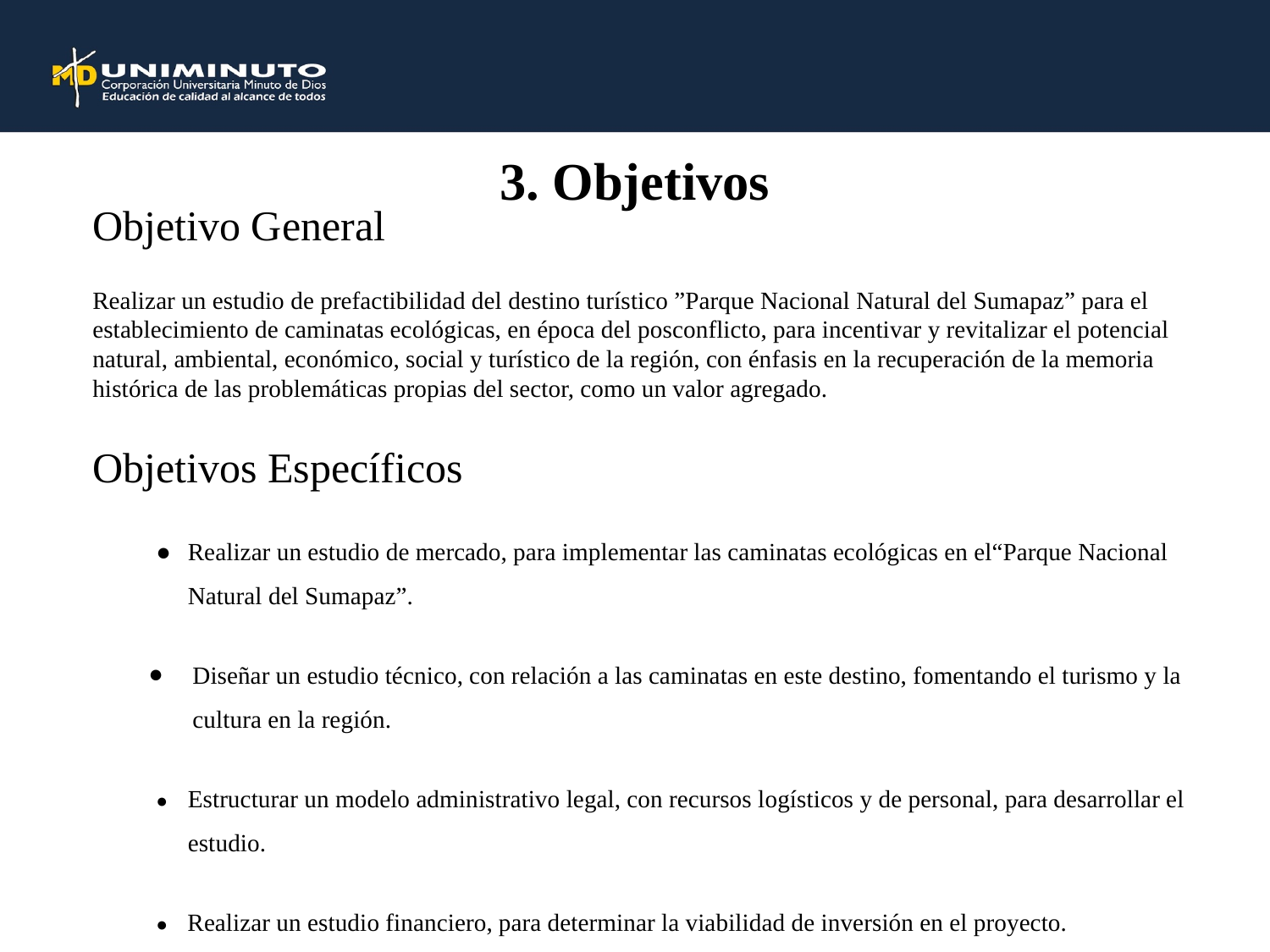

3. Objetivos
Objetivo General

Realizar un estudio de prefactibilidad del destino turístico ”Parque Nacional Natural del Sumapaz” para el establecimiento de caminatas ecológicas, en época del posconflicto, para incentivar y revitalizar el potencial natural, ambiental, económico, social y turístico de la región, con énfasis en la recuperación de la memoria histórica de las problemáticas propias del sector, como un valor agregado.
Objetivos Específicos

● 	Realizar un estudio de mercado, para implementar las caminatas ecológicas en el“Parque Nacional Natural del Sumapaz”.

Diseñar un estudio técnico, con relación a las caminatas en este destino, fomentando el turismo y la cultura en la región.

●   	Estructurar un modelo administrativo legal, con recursos logísticos y de personal, para desarrollar el estudio.

●    Realizar un estudio financiero, para determinar la viabilidad de inversión en el proyecto.